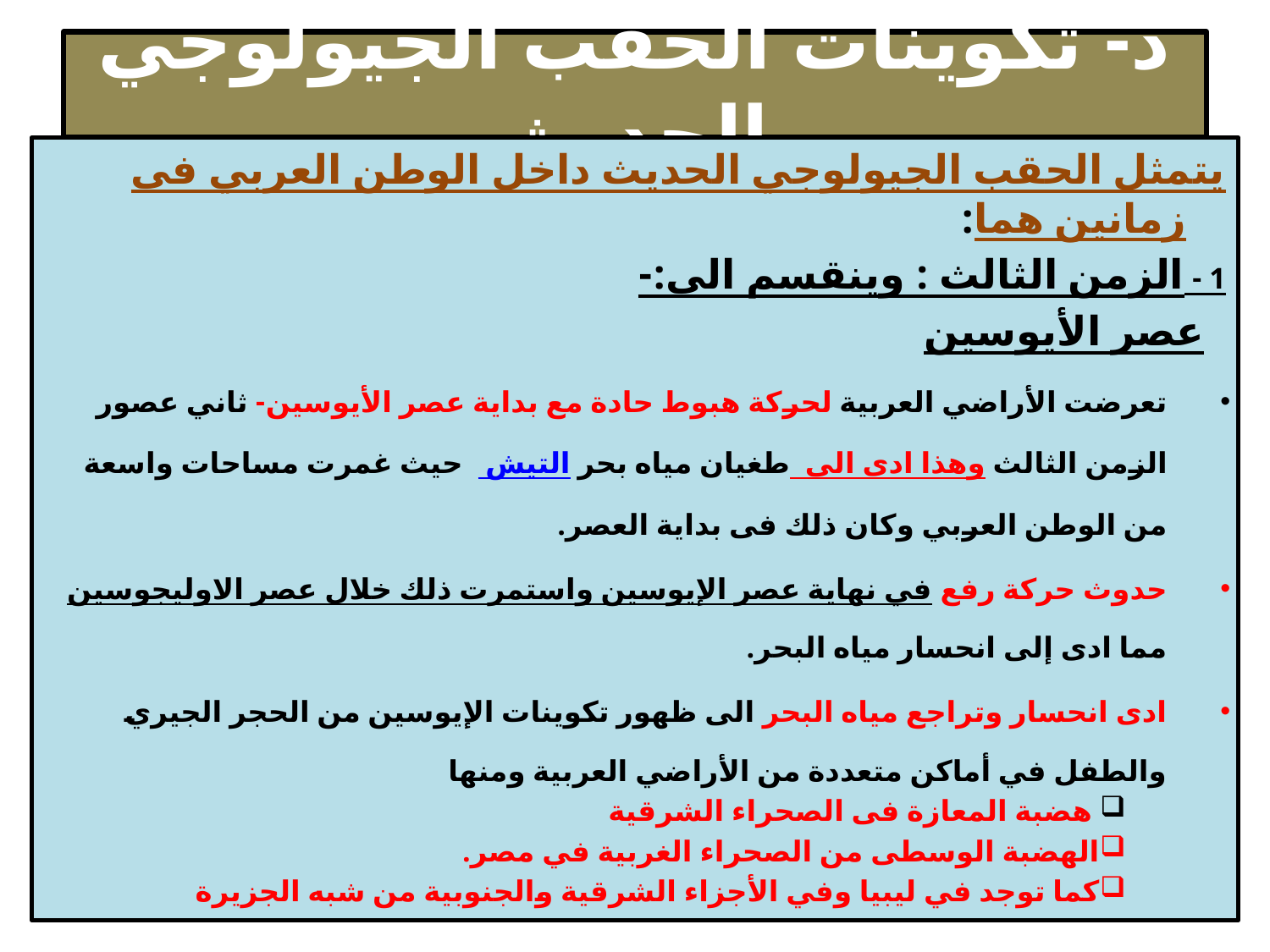

# د- تكوينات الحقب الجيولوجي الحديث
يتمثل الحقب الجيولوجي الحديث داخل الوطن العربي فى زمانين هما:
1 - الزمن الثالث : وينقسم الى:-
  عصر الأيوسين
تعرضت الأراضي العربية لحركة هبوط حادة مع بداية عصر الأيوسين- ثاني عصور الزمن الثالث وهذا ادى الى  طغيان مياه بحر  التيش  حيث غمرت مساحات واسعة من الوطن العربي وكان ذلك فى بداية العصر.
حدوث حركة رفع في نهاية عصر الإيوسين واستمرت ذلك خلال عصر الاوليجوسين مما ادى إلى انحسار مياه البحر.
ادى انحسار وتراجع مياه البحر الى ظهور تكوينات الإيوسين من الحجر الجيري والطفل في أماكن متعددة من الأراضي العربية ومنها
 هضبة المعازة فى الصحراء الشرقية
الهضبة الوسطى من الصحراء الغربية في مصر.
كما توجد في ليبيا وفي الأجزاء الشرقية والجنوبية من شبه الجزيرة